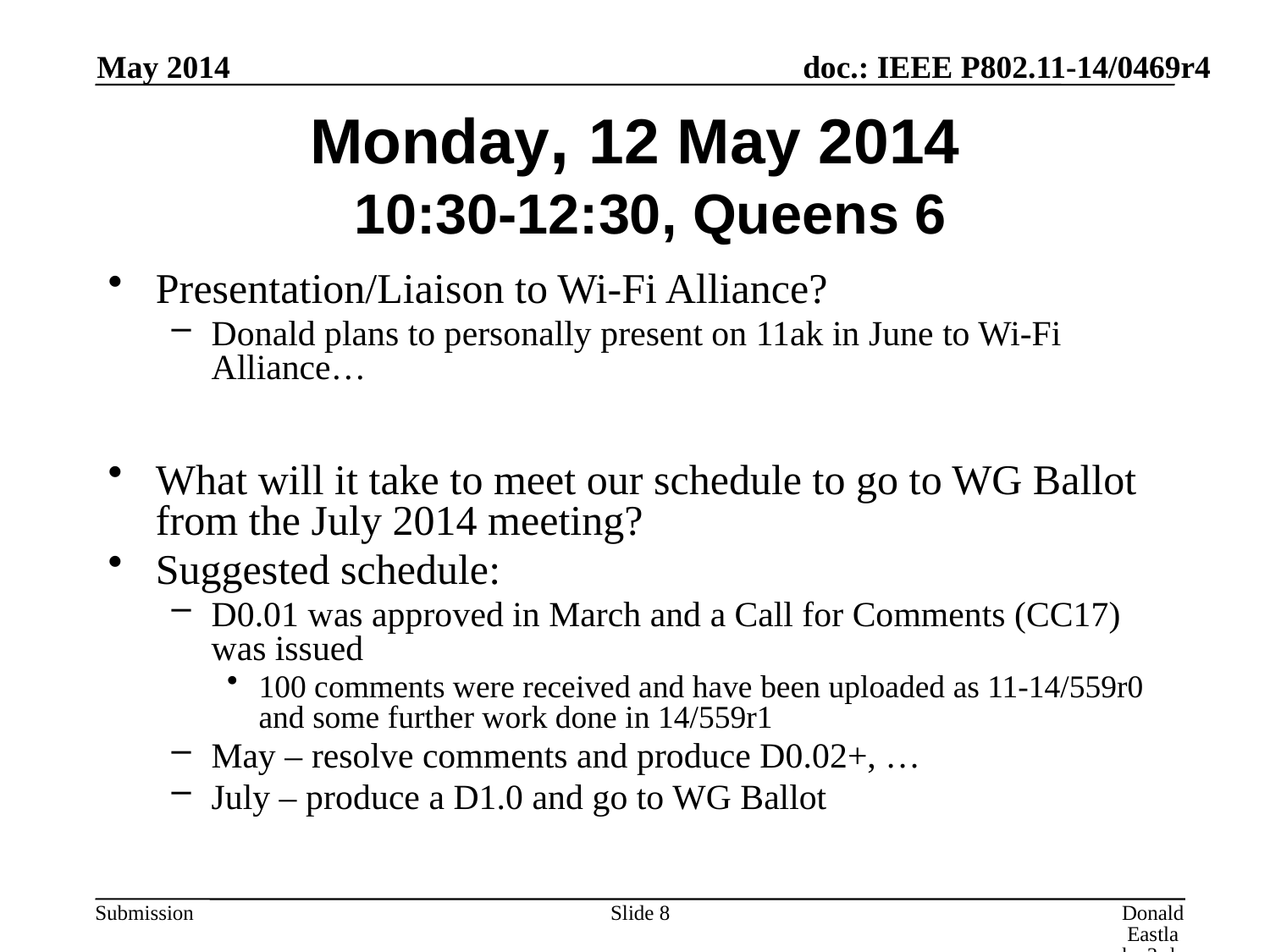

May 2014
# Monday, 12 May 2014 10:30-12:30, Queens 6
Presentation/Liaison to Wi-Fi Alliance?
Donald plans to personally present on 11ak in June to Wi-Fi Alliance…

What will it take to meet our schedule to go to WG Ballot from the July 2014 meeting?
Suggested schedule:
D0.01 was approved in March and a Call for Comments (CC17) was issued
100 comments were received and have been uploaded as 11-14/559r0 and some further work done in 14/559r1
May – resolve comments and produce D0.02+, …
July – produce a D1.0 and go to WG Ballot

Slide 8
Donald Eastlake 3rd, Huawei Technologies